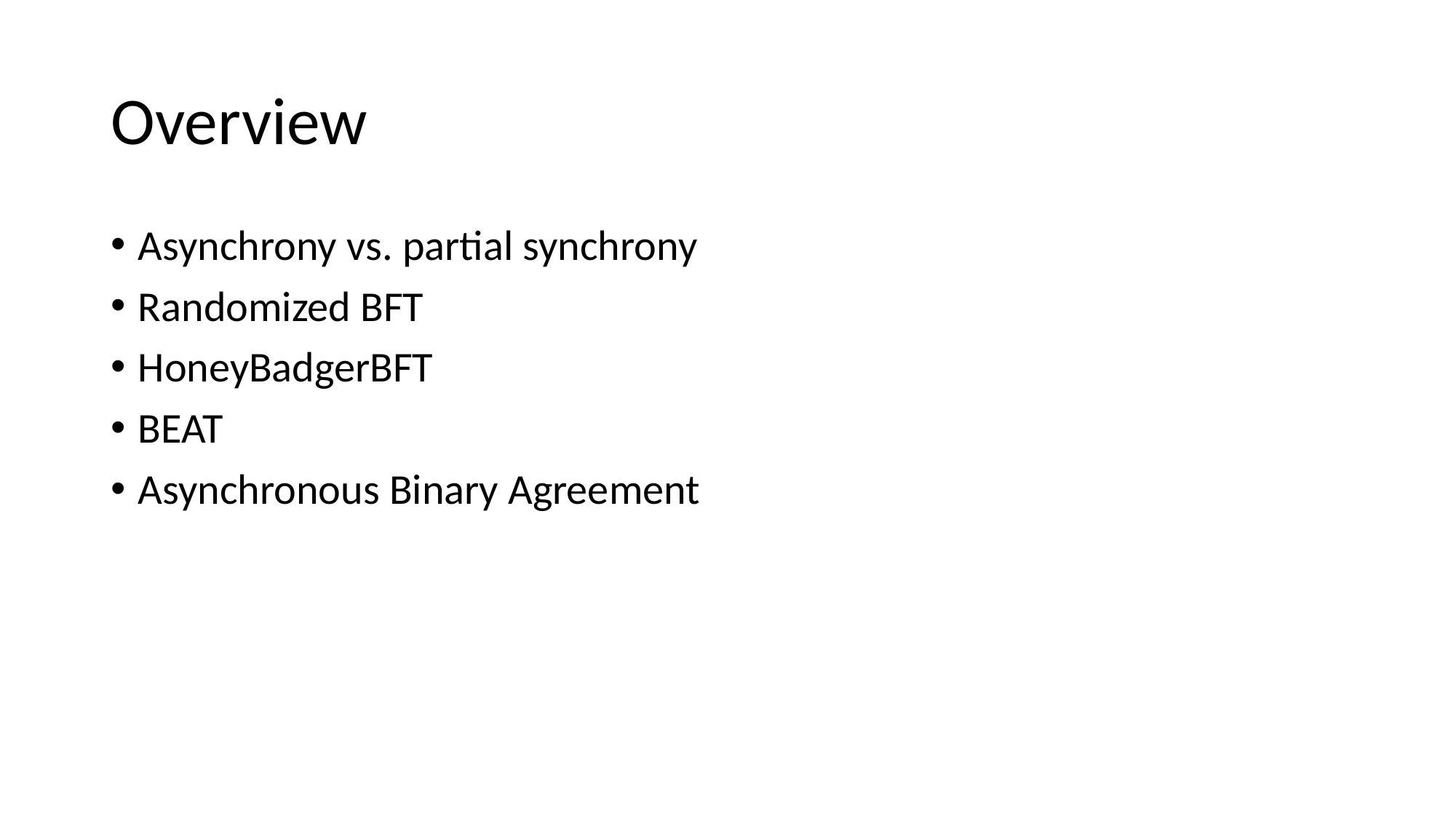

# Overview
Asynchrony vs. partial synchrony
Randomized BFT
HoneyBadgerBFT
BEAT
Asynchronous Binary Agreement